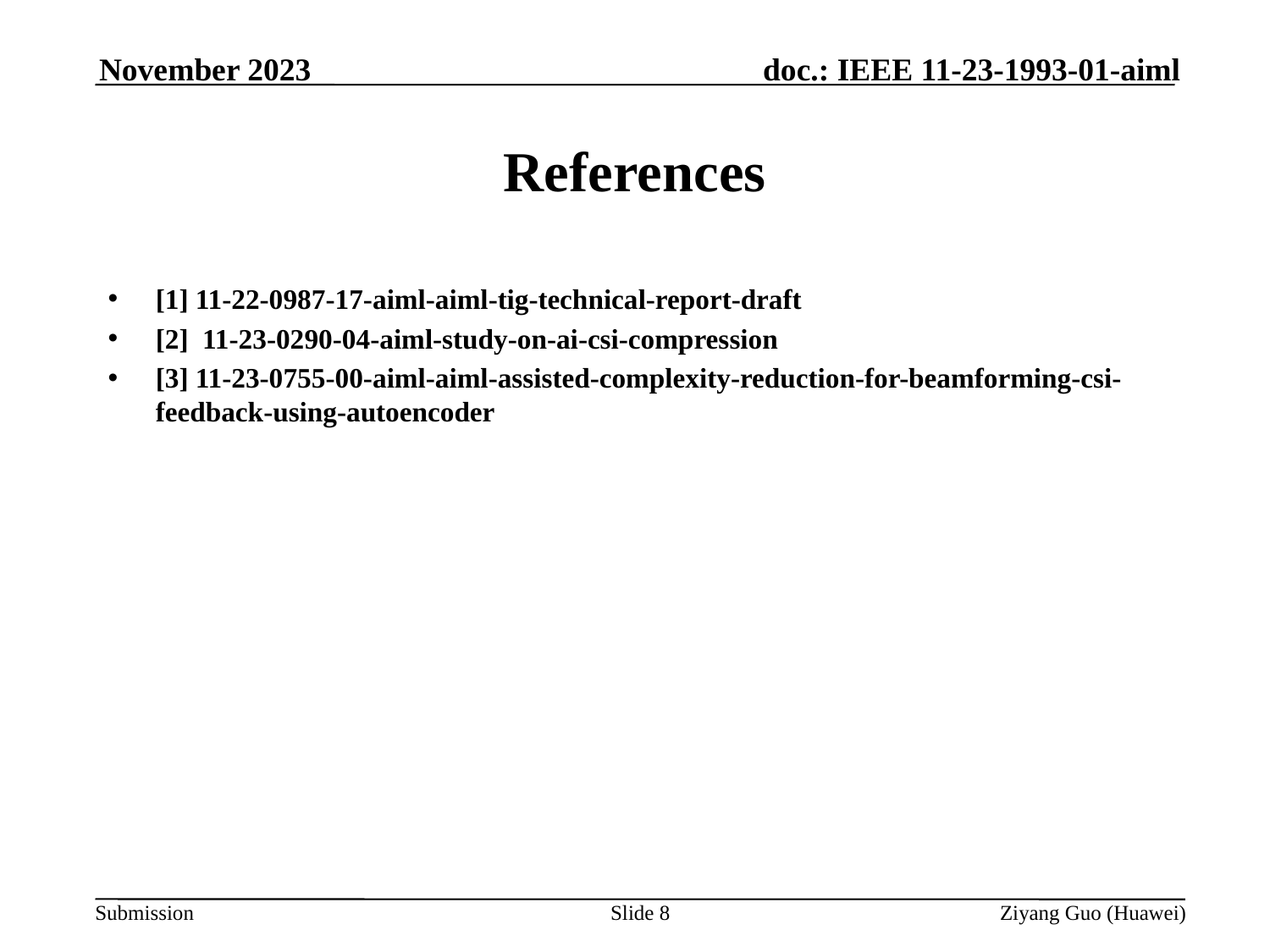

November 2023
# References
[1] 11-22-0987-17-aiml-aiml-tig-technical-report-draft
[2]  11-23-0290-04-aiml-study-on-ai-csi-compression
[3] 11-23-0755-00-aiml-aiml-assisted-complexity-reduction-for-beamforming-csi-feedback-using-autoencoder

Slide 8
Ziyang Guo (Huawei)